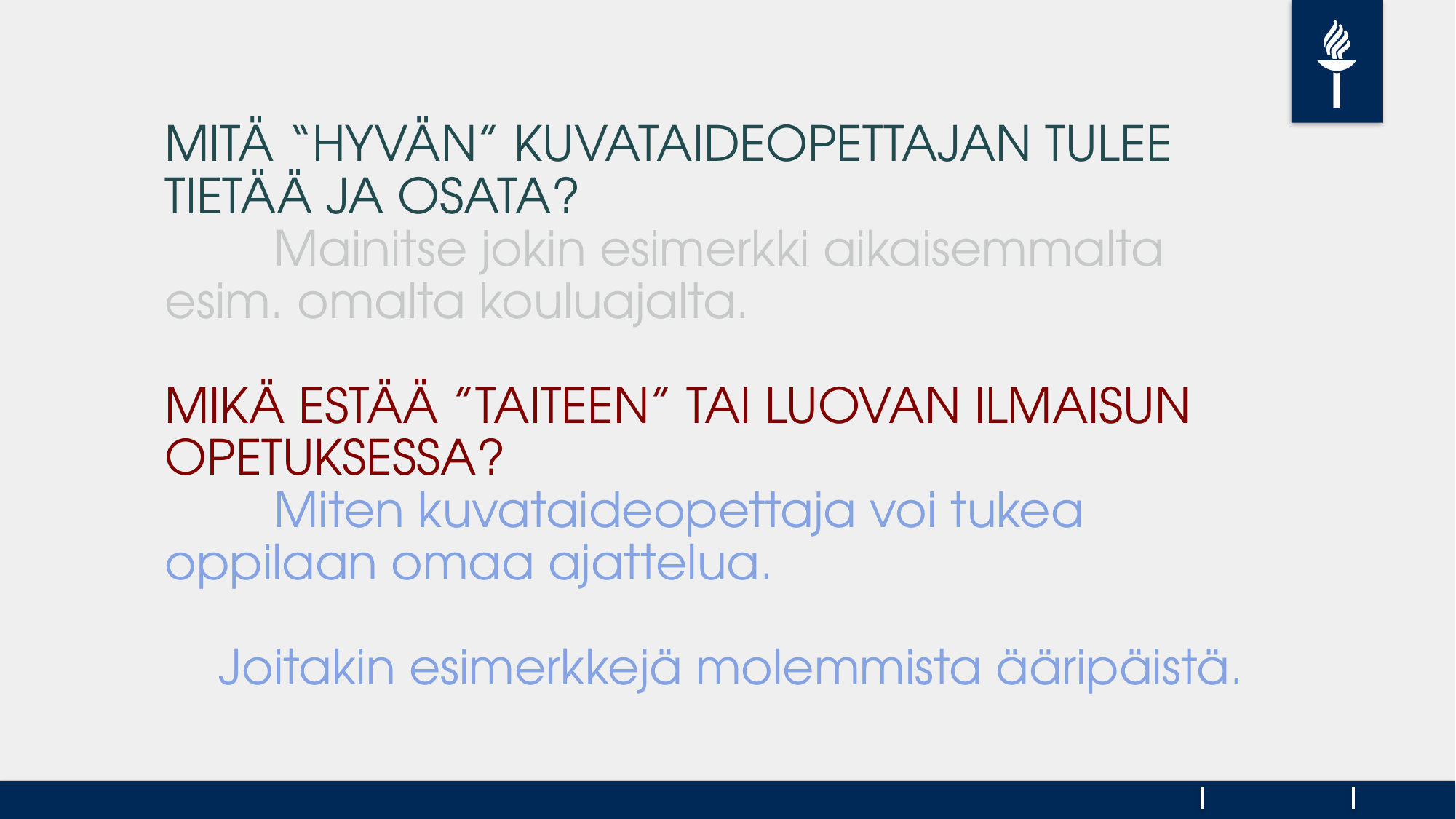

MITÄ “HYVÄN” KUVATAIDEOPETTAJAN TULEE TIETÄÄ JA OSATA?
	Mainitse jokin esimerkki aikaisemmalta esim. omalta kouluajalta.

MIKÄ ESTÄÄ ”TAITEEN” TAI LUOVAN ILMAISUN  OPETUKSESSA?
	Miten kuvataideopettaja voi tukea oppilaan omaa ajattelua.

    Joitakin esimerkkejä molemmista ääripäistä.